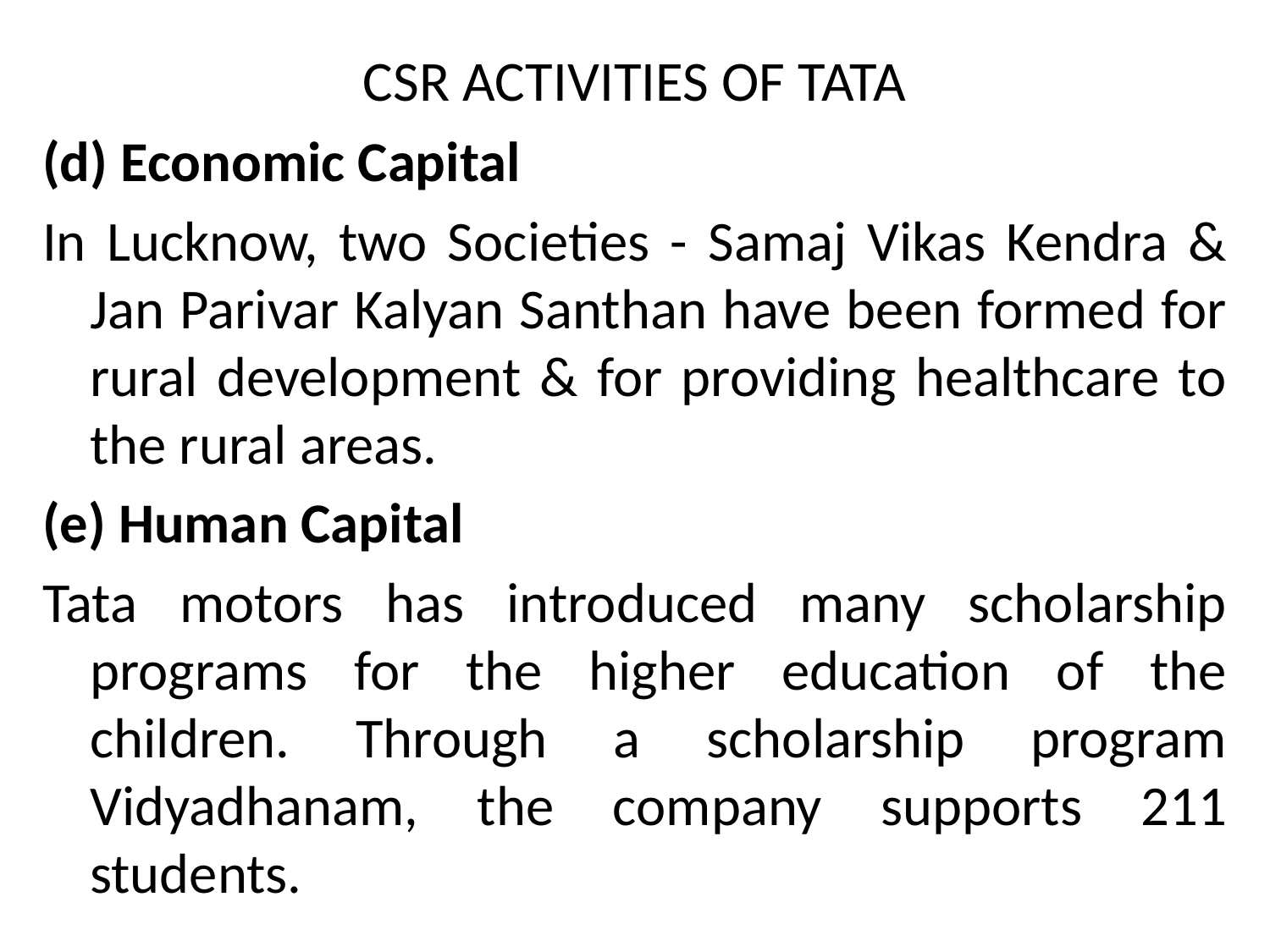

# CSR ACTIVITIES OF TATA
(d) Economic Capital
In Lucknow, two Societies - Samaj Vikas Kendra & Jan Parivar Kalyan Santhan have been formed for rural development & for providing healthcare to the rural areas.
(e) Human Capital
Tata motors has introduced many scholarship programs for the higher education of the children. Through a scholarship program Vidyadhanam, the company supports 211 students.